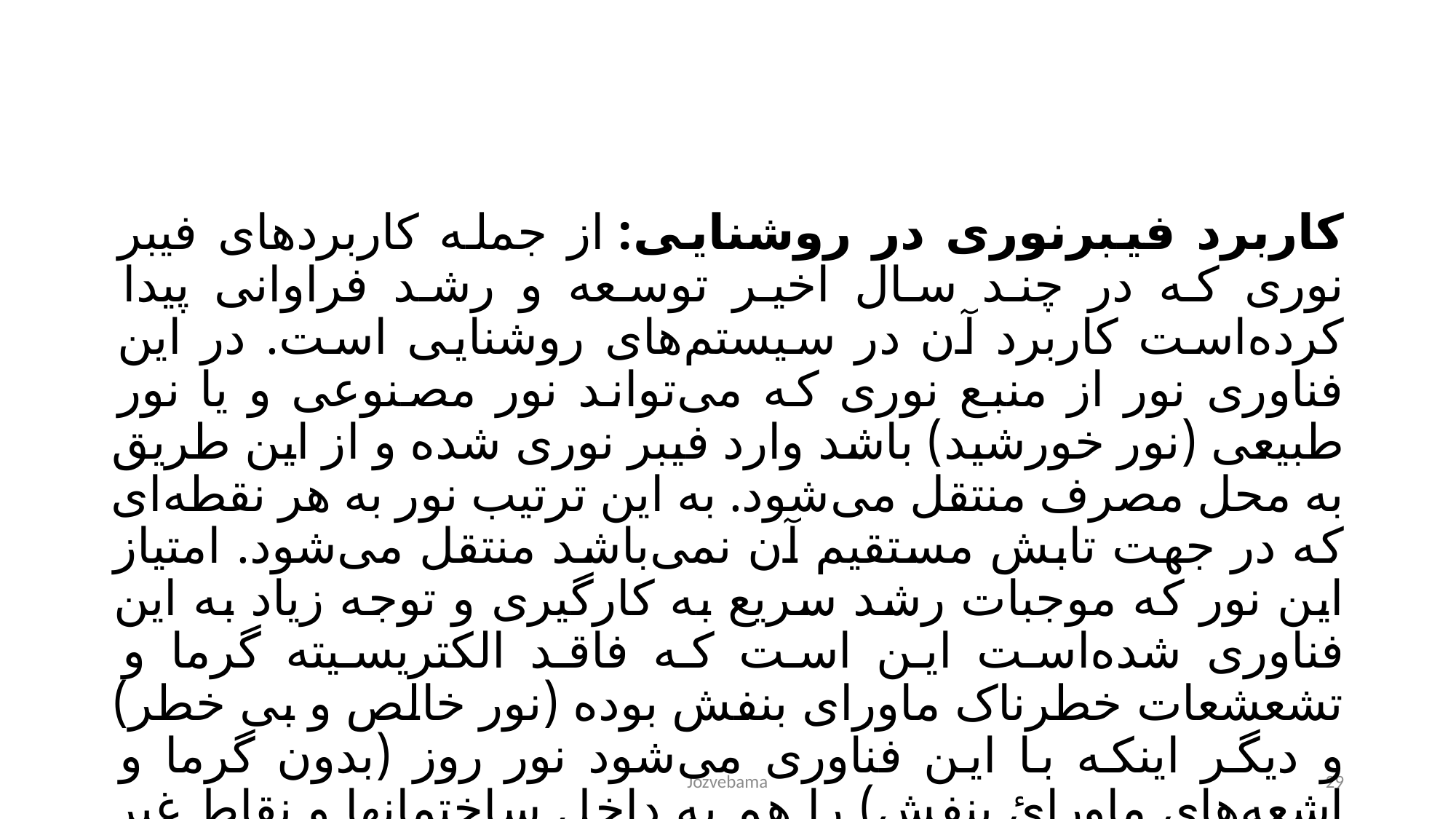

کاربرد فیبرنوری در روشنایی: از جمله کاربردهای فیبر نوری که در چند سال اخیر توسعه و رشد فراوانی پیدا کرده‌است کاربرد آن در سیستم‌های روشنایی است. در این فناوری نور از منبع نوری که می‌تواند نور مصنوعی و یا نور طبیعی (نور خورشید) باشد وارد فیبر نوری شده و از این طریق به محل مصرف منتقل می‌شود. به این ترتیب نور به هر نقطه‌ای که در جهت تابش مستقیم آن نمی‌باشد منتقل می‌شود. امتیاز این نور که موجبات رشد سریع به کارگیری و توجه زیاد به این فناوری شده‌است این است که فاقد الکتریسیته گرما و تشعشعات خطرناک ماورای بنفش بوده (نور خالص و بی خطر) و دیگر اینکه با این فناوری می‌شود نور روز (بدون گرما و اشعه‌های ماورائ بنفش) را هم به داخل ساختمانها و نقاط غیر قابل دسترسی به نور خورشید منتقل کرد.

Jozvebama
29